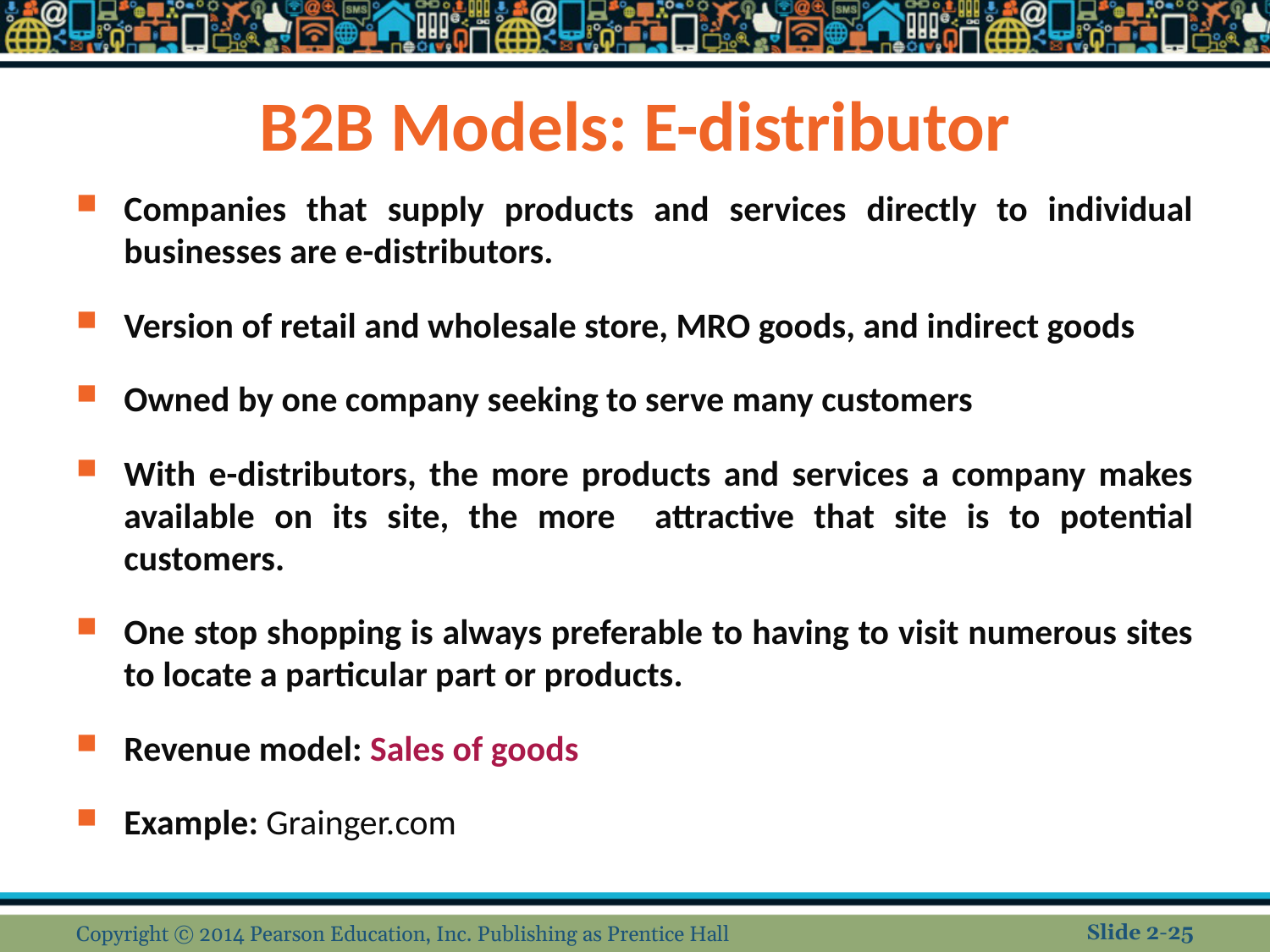

# B2B Models: E-distributor
Companies that supply products and services directly to individual businesses are e-distributors.
Version of retail and wholesale store, MRO goods, and indirect goods
Owned by one company seeking to serve many customers
With e-distributors, the more products and services a company makes available on its site, the more  attractive that site is to potential customers.
One stop shopping is always preferable to having to visit numerous sites to locate a particular part or products.
Revenue model: Sales of goods
Example: Grainger.com

Copyright © 2014 Pearson Education, Inc. Publishing as Prentice Hall
Slide 2-25